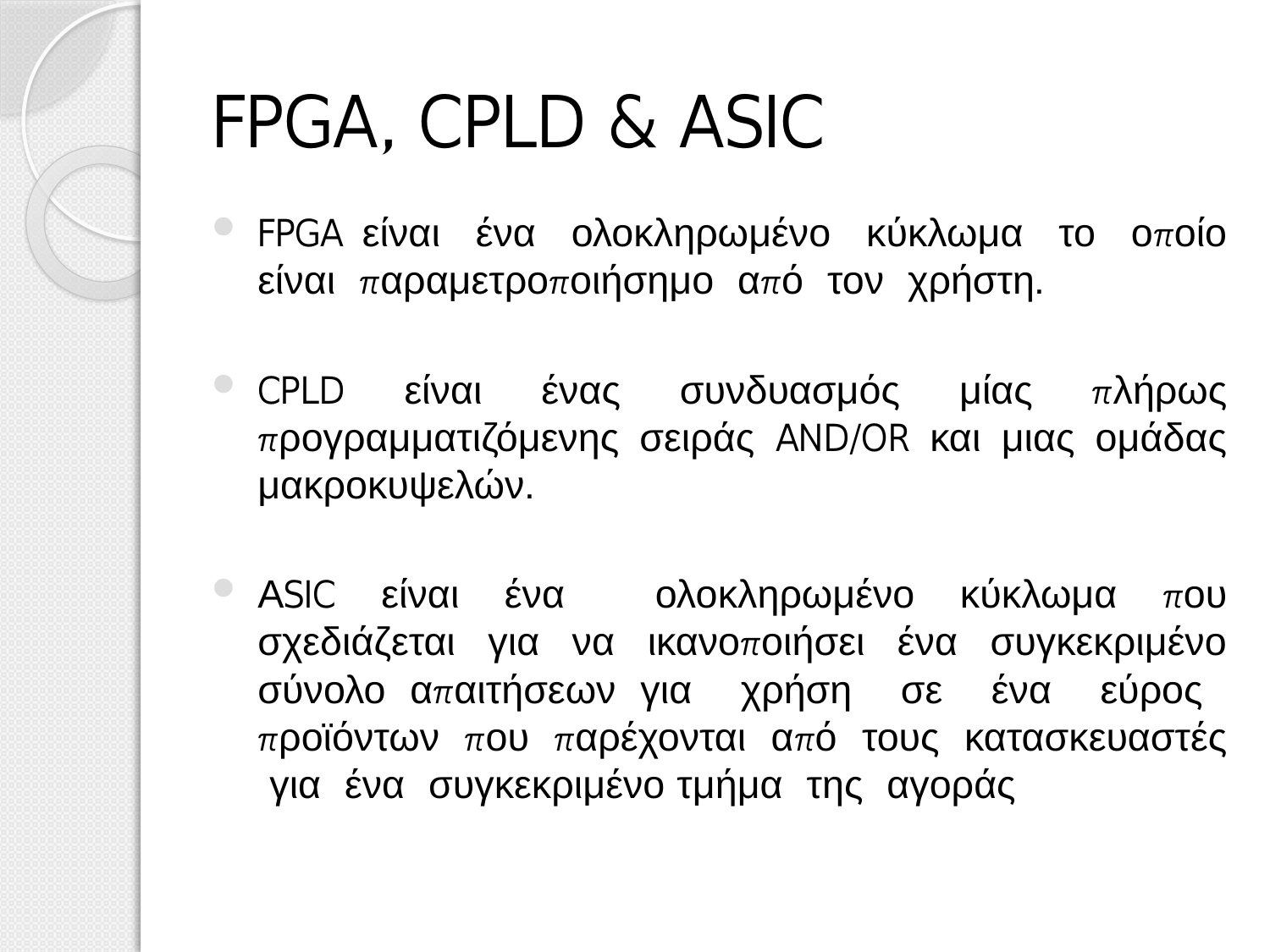

# FPGA, CPLD & ASIC
FPGA είναι  ένα  ολοκληρωμένο  κύκλωμα  το  οποίο είναι  παραμετροποιήσημο  από  τον  χρήστη.

CPLD είναι ένας συνδυασμός μίας πλήρως προγραμματιζόμενης σειράς AND/OR και μιας ομάδας μακροκυψελών.

ΑSIC είναι ένα  ολοκληρωμένο κύκλωμα που σχεδιάζεται για να ικανοποιήσει ένα συγκεκριμένο σύνολο απαιτήσεων για  χρήση  σε  ένα  εύρος  προϊόντων  που  παρέχονται  από  τους  κατασκευαστές  για  ένα  συγκεκριμένο τμήμα  της  αγοράς